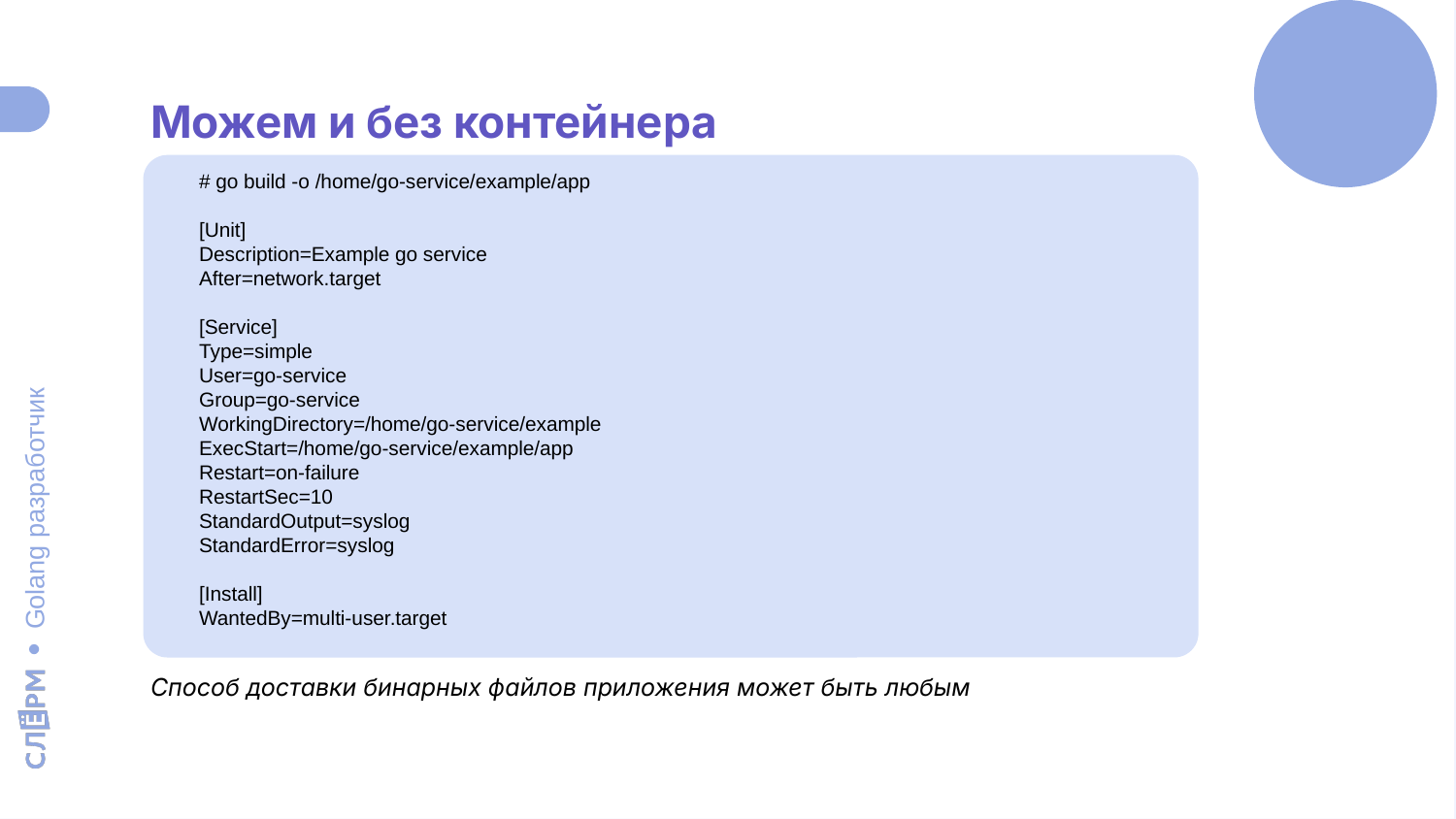

Можем и без контейнера
# go build -o /home/go-service/example/app

[Unit]
Description=Example go service
After=network.target

[Service]
Type=simple
User=go-service
Group=go-service
WorkingDirectory=/home/go-service/example
ExecStart=/home/go-service/example/app
Restart=on-failure
RestartSec=10
StandardOutput=syslog
StandardError=syslog

[Install]
WantedBy=multi-user.target
Способ доставки бинарных файлов приложения может быть любым